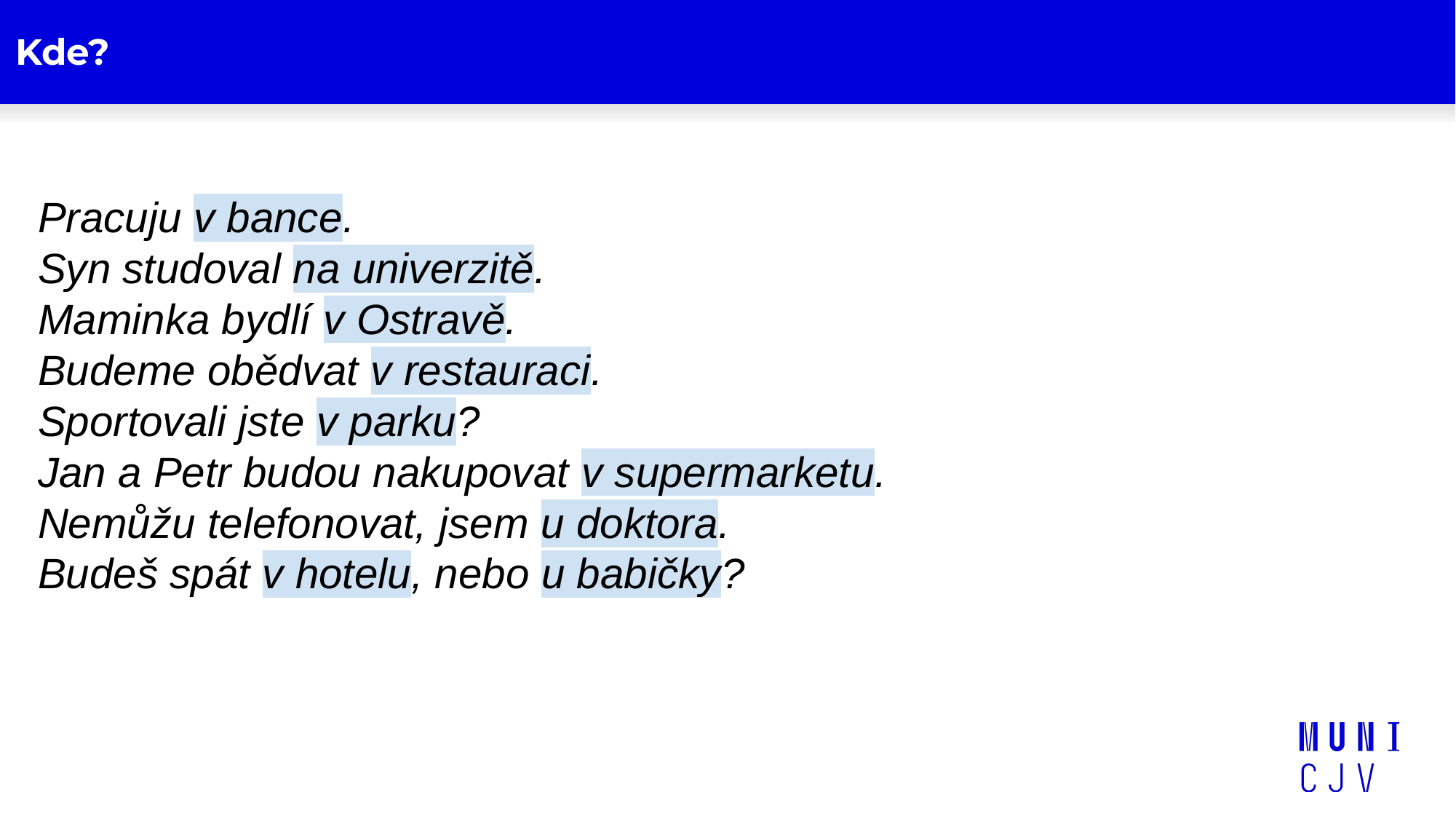

# Kde?

Pracuju v bance.
Syn studoval na univerzitě.
Maminka bydlí v Ostravě.
Budeme obědvat v restauraci.
Sportovali jste v parku?
Jan a Petr budou nakupovat v supermarketu.
Nemůžu telefonovat, jsem u doktora.
Budeš spát v hotelu, nebo u babičky?